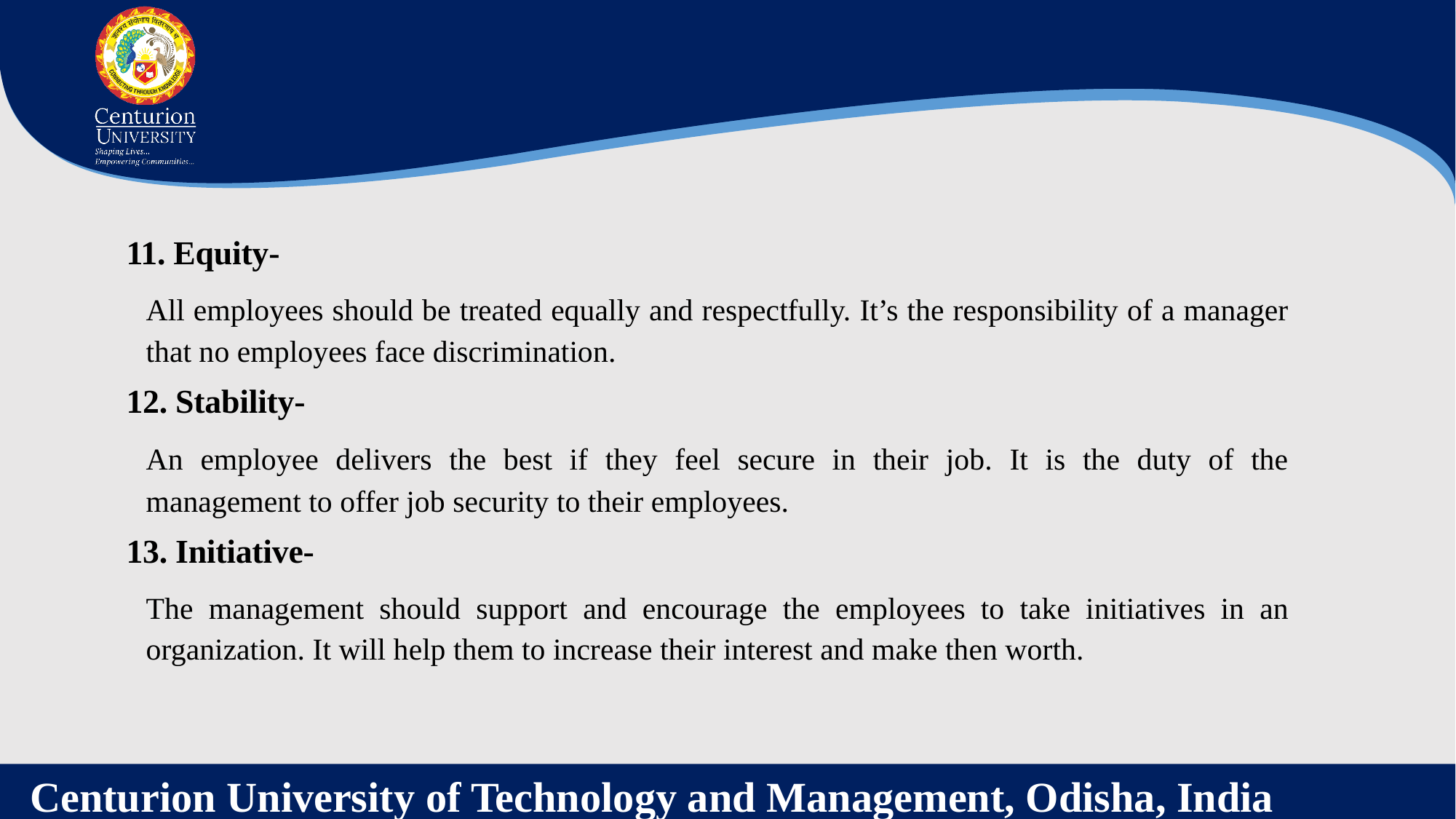

11. Equity-
All employees should be treated equally and respectfully. It’s the responsibility of a manager that no employees face discrimination.
12. Stability-
An employee delivers the best if they feel secure in their job. It is the duty of the management to offer job security to their employees.
13. Initiative-
The management should support and encourage the employees to take initiatives in an organization. It will help them to increase their interest and make then worth.